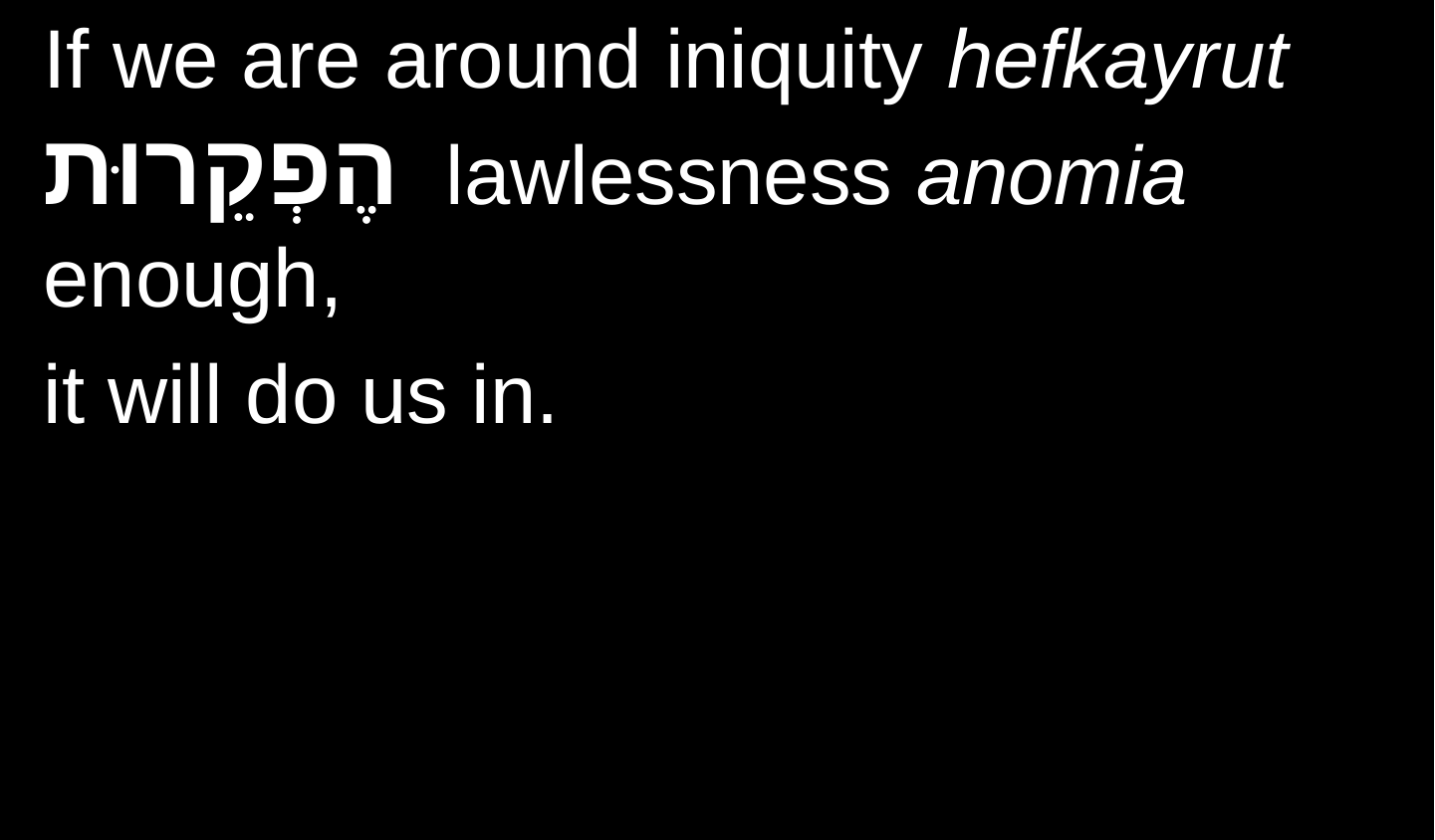

If we are around iniquity hefkayrut  הֶפְקֵרוּת  lawlessness anomia enough,
it will do us in.